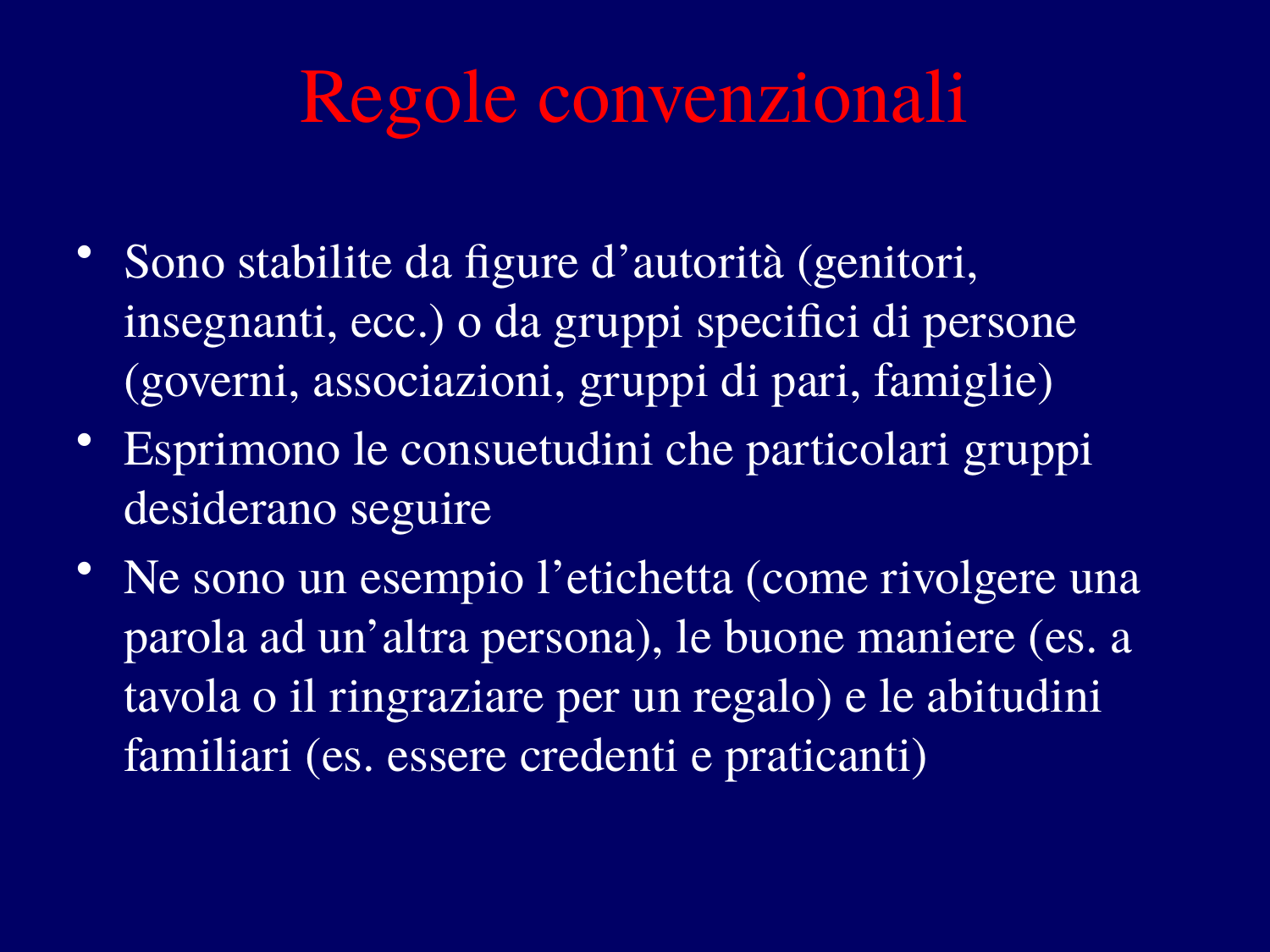

# Regole convenzionali
Sono stabilite da figure d’autorità (genitori, insegnanti, ecc.) o da gruppi specifici di persone (governi, associazioni, gruppi di pari, famiglie)
Esprimono le consuetudini che particolari gruppi desiderano seguire
Ne sono un esempio l’etichetta (come rivolgere una parola ad un’altra persona), le buone maniere (es. a tavola o il ringraziare per un regalo) e le abitudini familiari (es. essere credenti e praticanti)